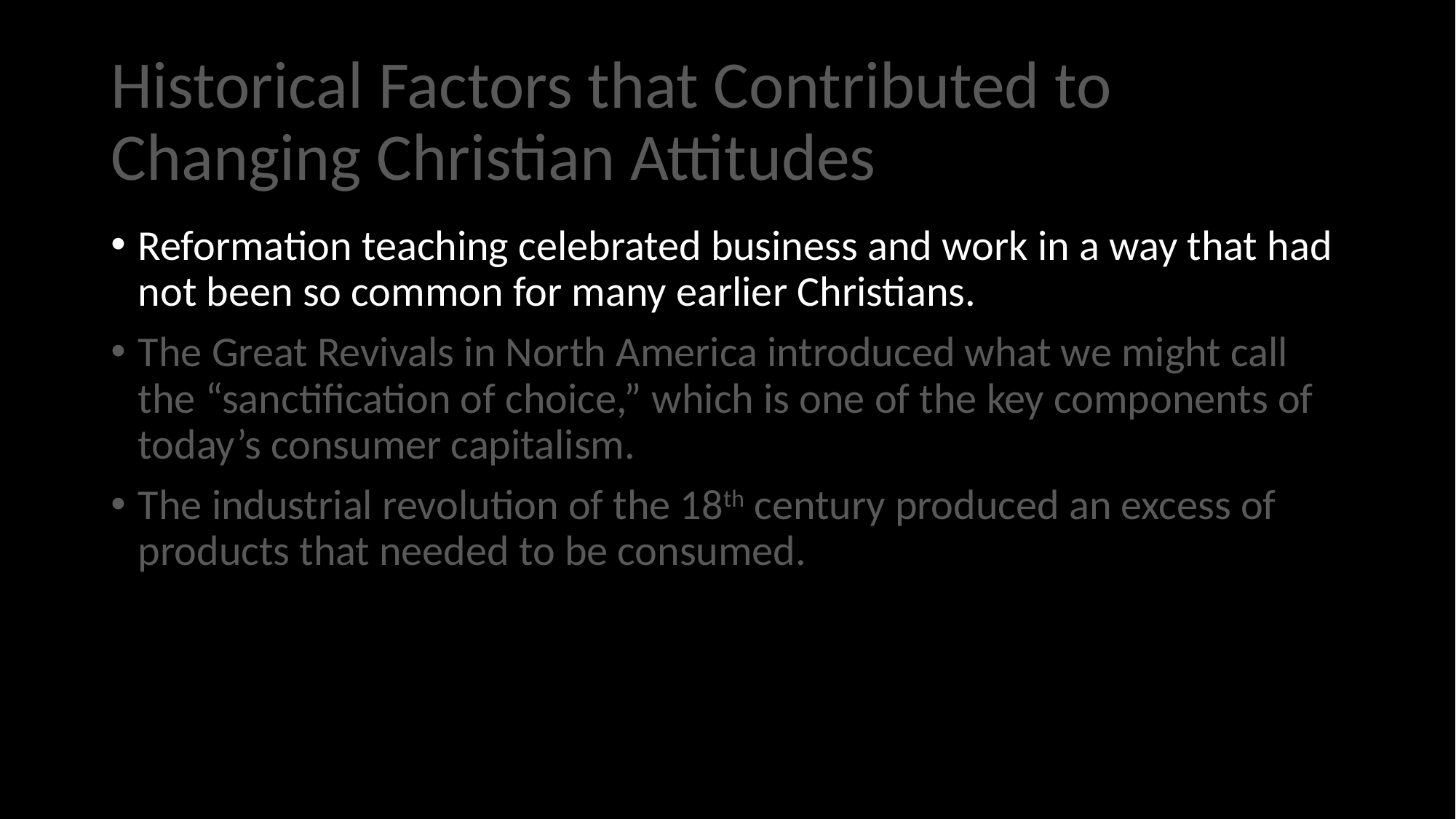

# Historical Factors that Contributed to Changing Christian Attitudes
Reformation teaching celebrated business and work in a way that had not been so common for many earlier Christians.
The Great Revivals in North America introduced what we might call the “sanctification of choice,” which is one of the key components of today’s consumer capitalism.
The industrial revolution of the 18th century produced an excess of products that needed to be consumed.